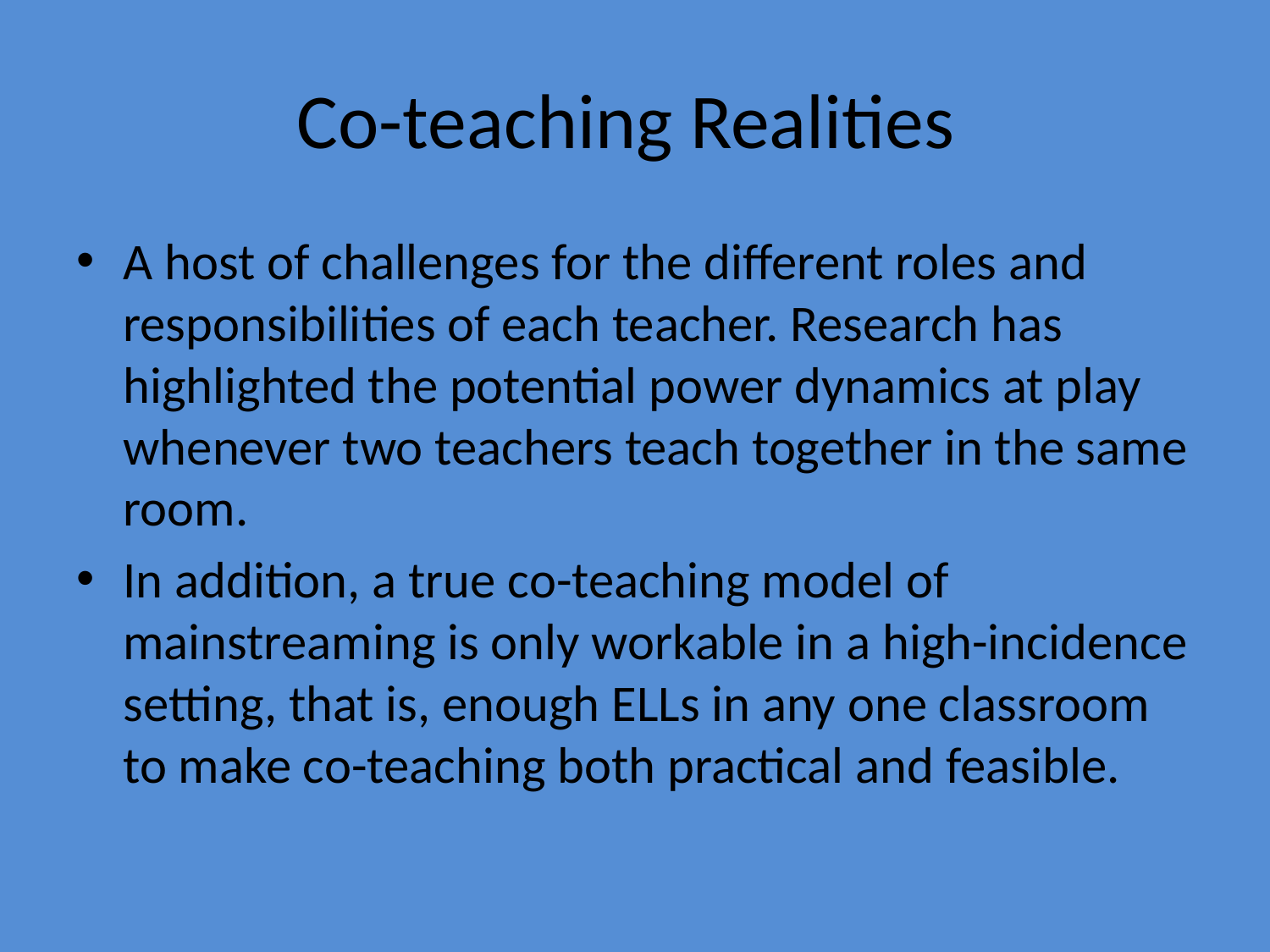

# Co-teaching Realities
A host of challenges for the different roles and responsibilities of each teacher. Research has highlighted the potential power dynamics at play whenever two teachers teach together in the same room.
In addition, a true co-teaching model of mainstreaming is only workable in a high-incidence setting, that is, enough ELLs in any one classroom to make co-teaching both practical and feasible.